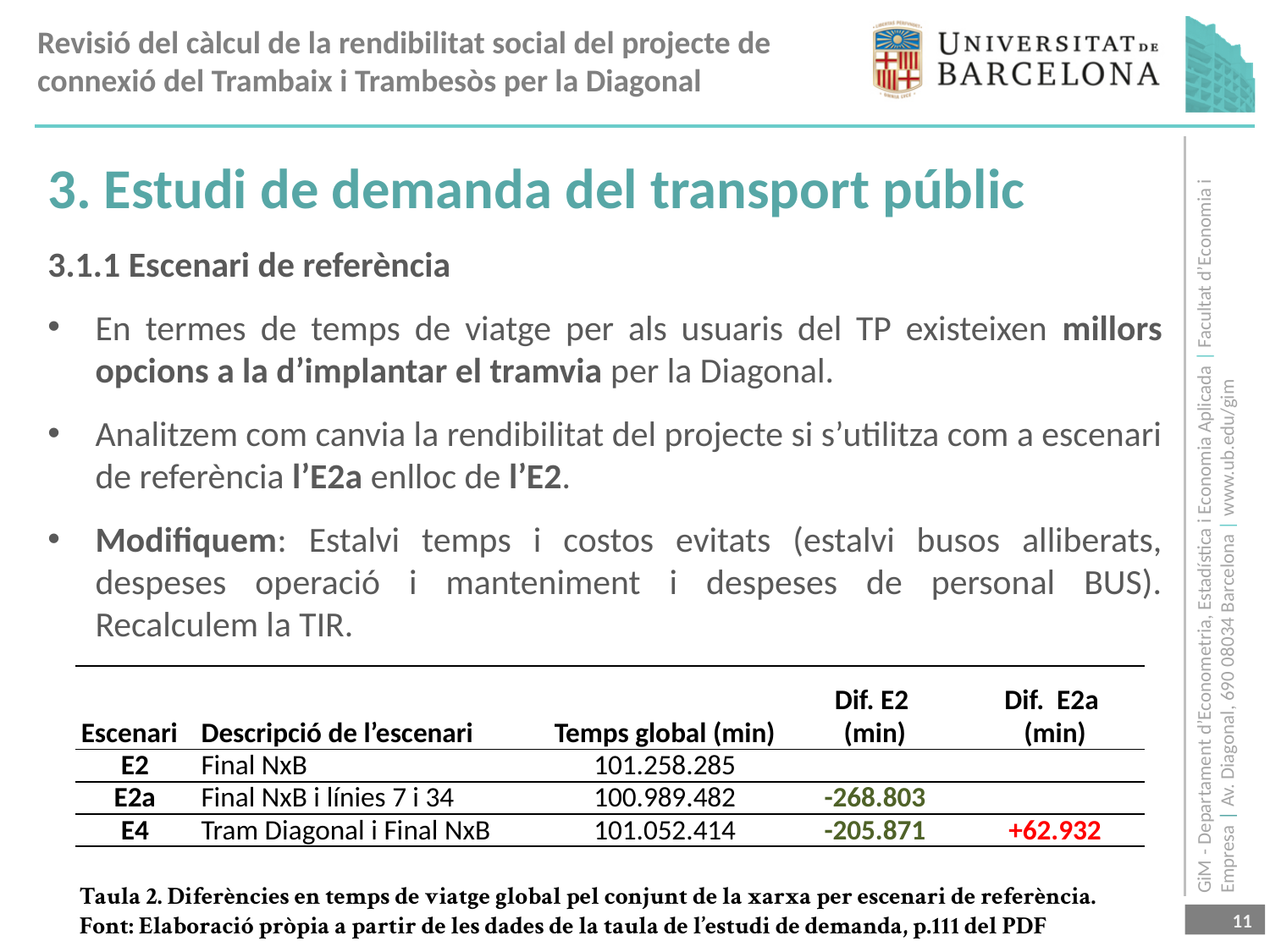

3. Estudi de demanda del transport públic
3.1.1 Escenari de referència
En termes de temps de viatge per als usuaris del TP existeixen millors opcions a la d’implantar el tramvia per la Diagonal.
Analitzem com canvia la rendibilitat del projecte si s’utilitza com a escenari de referència l’E2a enlloc de l’E2.
Modifiquem: Estalvi temps i costos evitats (estalvi busos alliberats, despeses operació i manteniment i despeses de personal BUS). Recalculem la TIR.
| Escenari | Descripció de l’escenari | Temps global (min) | Dif. E2 (min) | Dif. E2a (min) |
| --- | --- | --- | --- | --- |
| E2 | Final NxB | 101.258.285 |  |  |
| E2a | Final NxB i línies 7 i 34 | 100.989.482 | -268.803 |  |
| E4 | Tram Diagonal i Final NxB | 101.052.414 | -205.871 | +62.932 |
Taula 2. Diferències en temps de viatge global pel conjunt de la xarxa per escenari de referència. Font: Elaboració pròpia a partir de les dades de la taula de l’estudi de demanda, p.111 del PDF
11